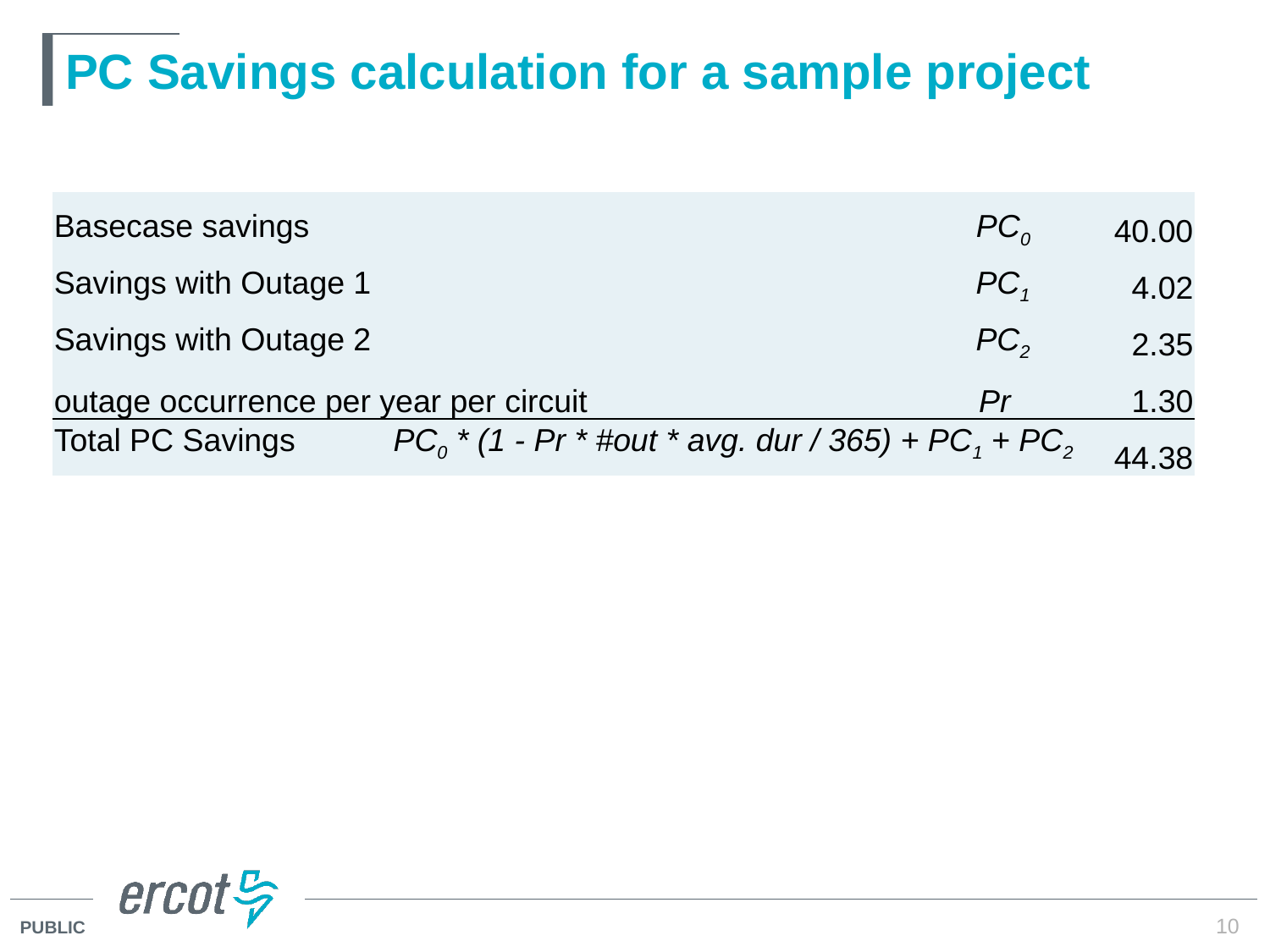

# PC Savings calculation for a sample project
| Basecase savings PC0 | 40.00 |
| --- | --- |
| Savings with Outage 1 PC1 | 4.02 |
| Savings with Outage 2 PC2 | 2.35 |
| outage occurrence per year per circuit Pr | 1.30 |
| Total PC Savings PC0 \* (1 - Pr \* #out \* avg. dur / 365) + PC1 + PC2 | 44.38 |
10